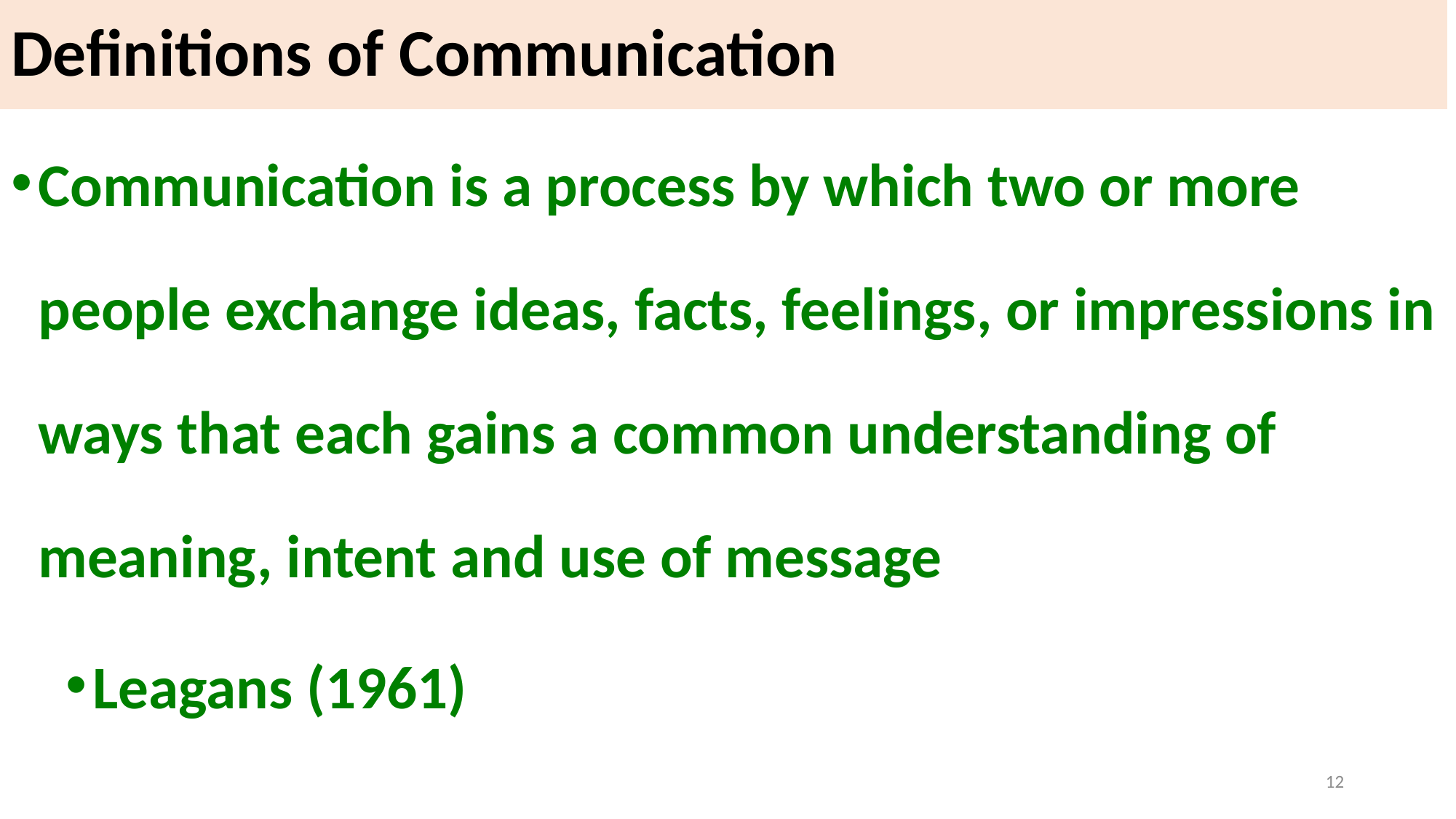

# Definitions of Communication
Communication is a process by which two or more people exchange ideas, facts, feelings, or impressions in ways that each gains a common understanding of meaning, intent and use of message
Leagans (1961)
12